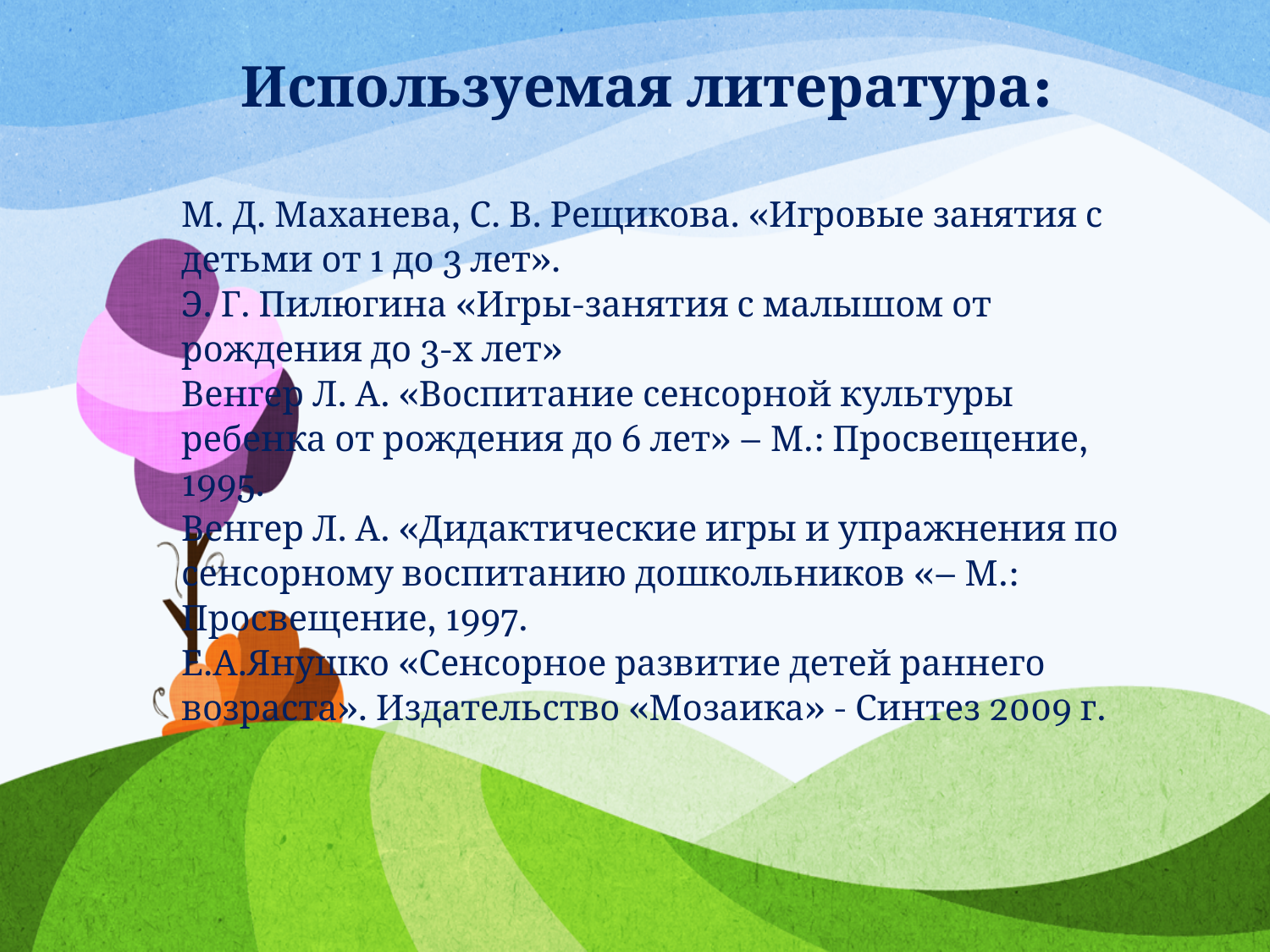

# Используемая литература:
М. Д. Маханева, С. В. Рещикова. «Игровые занятия с детьми от 1 до 3 лет».
Э. Г. Пилюгина «Игры-занятия с малышом от рождения до 3-х лет»
Венгер Л. А. «Воспитание сенсорной культуры ребенка от рождения до 6 лет» – М.: Просвещение, 1995.
Венгер Л. А. «Дидактические игры и упражнения по сенсорному воспитанию дошкольников «– М.: Просвещение, 1997.
Е.А.Янушко «Сенсорное развитие детей раннего возраста». Издательство «Мозаика» - Синтез 2009 г.